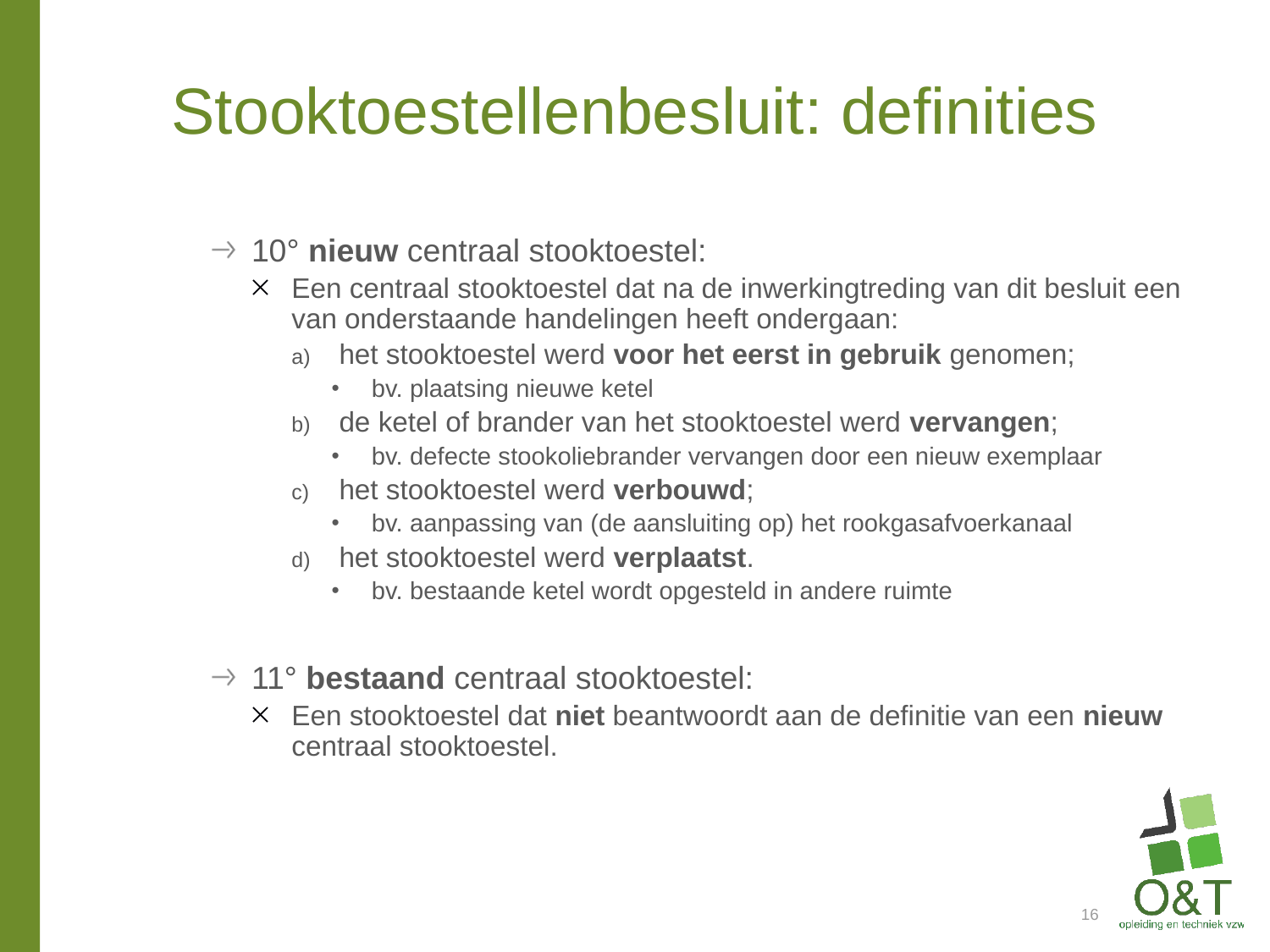

# Stooktoestellenbesluit: definities
10° nieuw centraal stooktoestel:
Een centraal stooktoestel dat na de inwerkingtreding van dit besluit een van onderstaande handelingen heeft ondergaan:
het stooktoestel werd voor het eerst in gebruik genomen;
bv. plaatsing nieuwe ketel
de ketel of brander van het stooktoestel werd vervangen;
bv. defecte stookoliebrander vervangen door een nieuw exemplaar
het stooktoestel werd verbouwd;
bv. aanpassing van (de aansluiting op) het rookgasafvoerkanaal
het stooktoestel werd verplaatst.
bv. bestaande ketel wordt opgesteld in andere ruimte

11° bestaand centraal stooktoestel:
Een stooktoestel dat niet beantwoordt aan de definitie van een nieuw centraal stooktoestel.
16